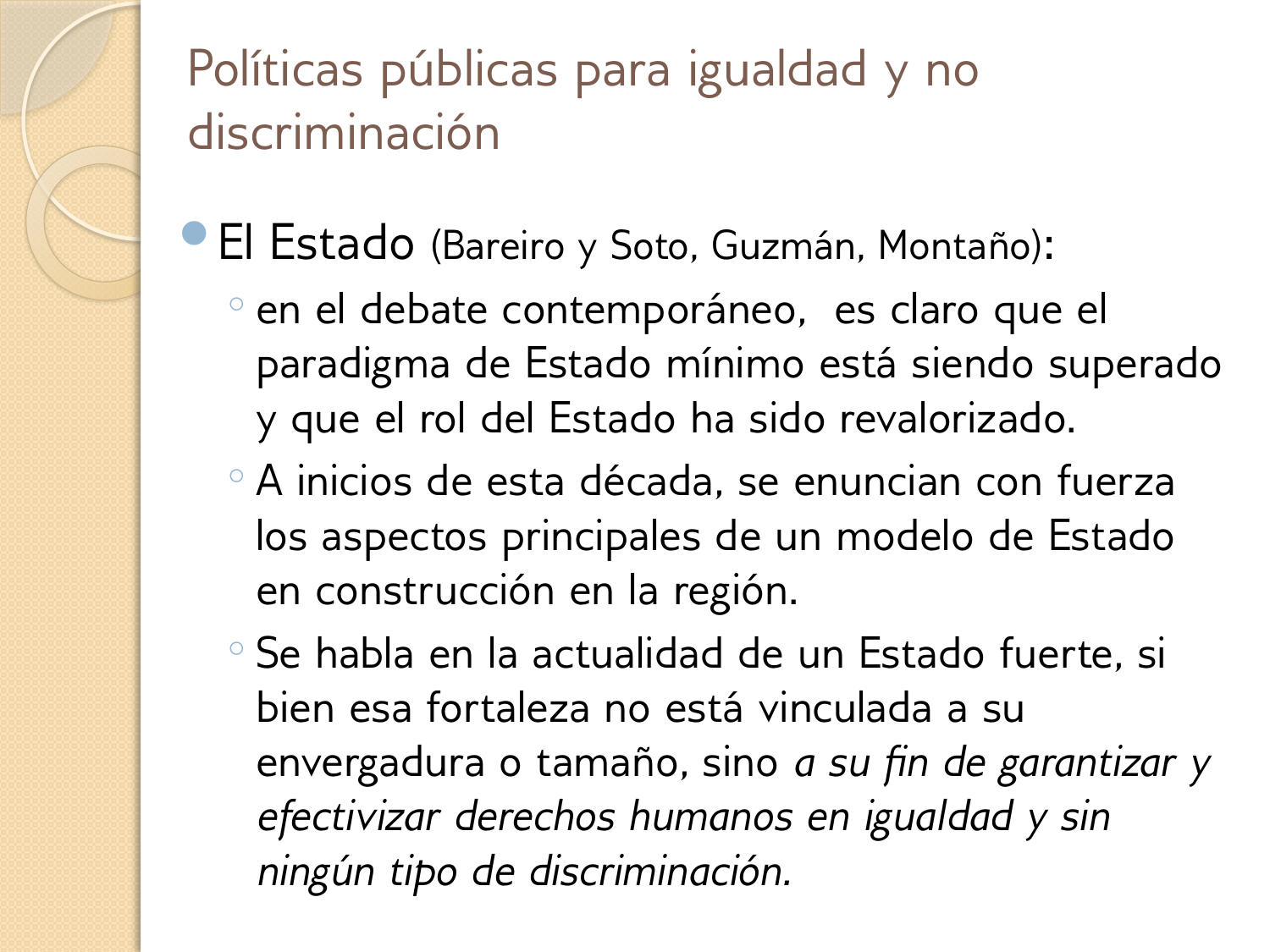

# Políticas públicas para igualdad y no discriminación
El Estado (Bareiro y Soto, Guzmán, Montaño):
en el debate contemporáneo,  es claro que el paradigma de Estado mínimo está siendo superado y que el rol del Estado ha sido revalorizado.
A inicios de esta década, se enuncian con fuerza los aspectos principales de un modelo de Estado en construcción en la región.
Se habla en la actualidad de un Estado fuerte, si bien esa fortaleza no está vinculada a su envergadura o tamaño, sino a su fin de garantizar y efectivizar derechos humanos en igualdad y sin ningún tipo de discriminación.